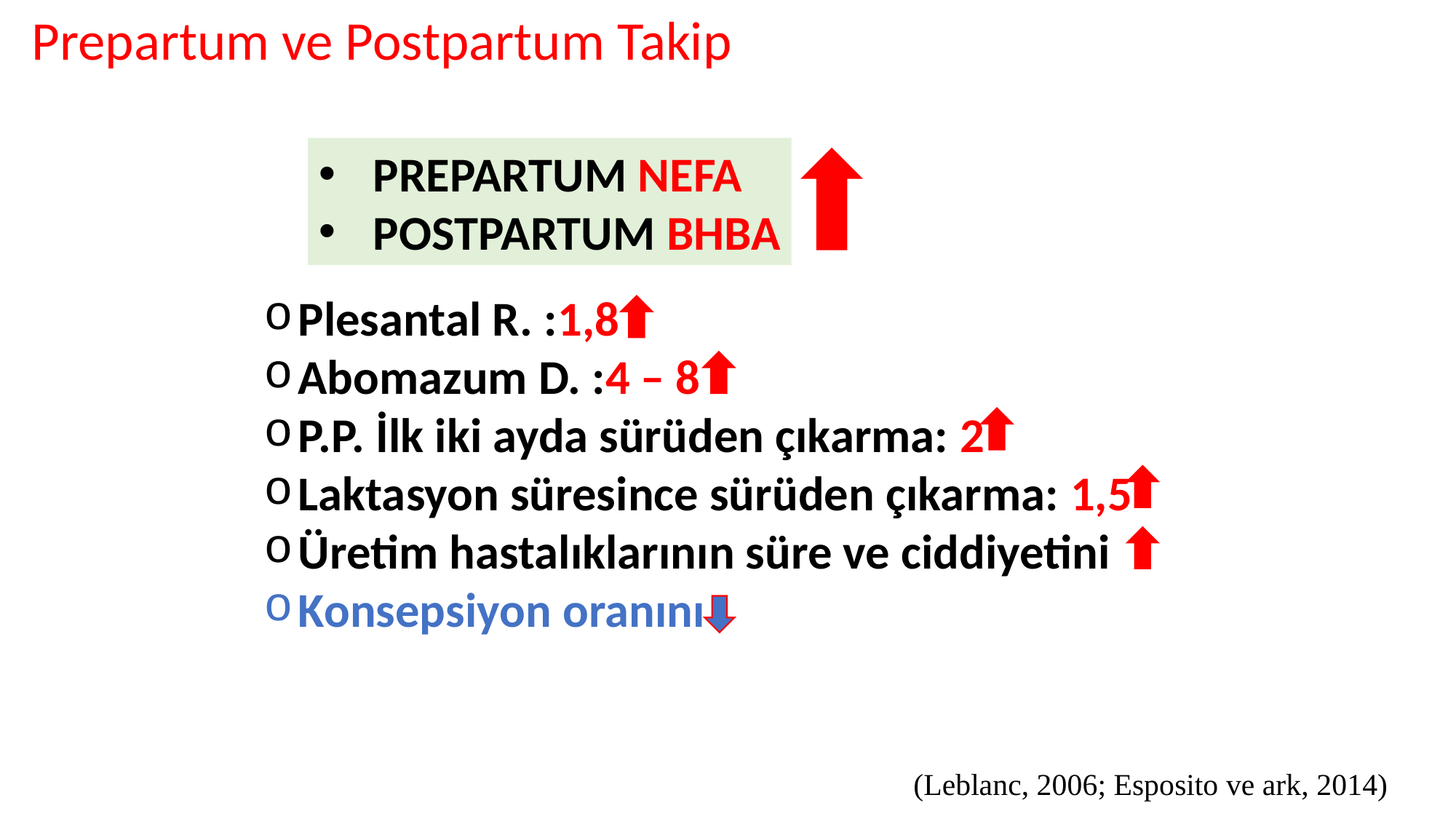

Prepartum ve Postpartum Takip
PREPARTUM NEFA
POSTPARTUM BHBA

Plesantal R. :1,8
Abomazum D. :4 – 8
P.P. İlk iki ayda sürüden çıkarma: 2
Laktasyon süresince sürüden çıkarma: 1,5
Üretim hastalıklarının süre ve ciddiyetini
Konsepsiyon oranını

(Leblanc, 2006; Esposito ve ark, 2014)